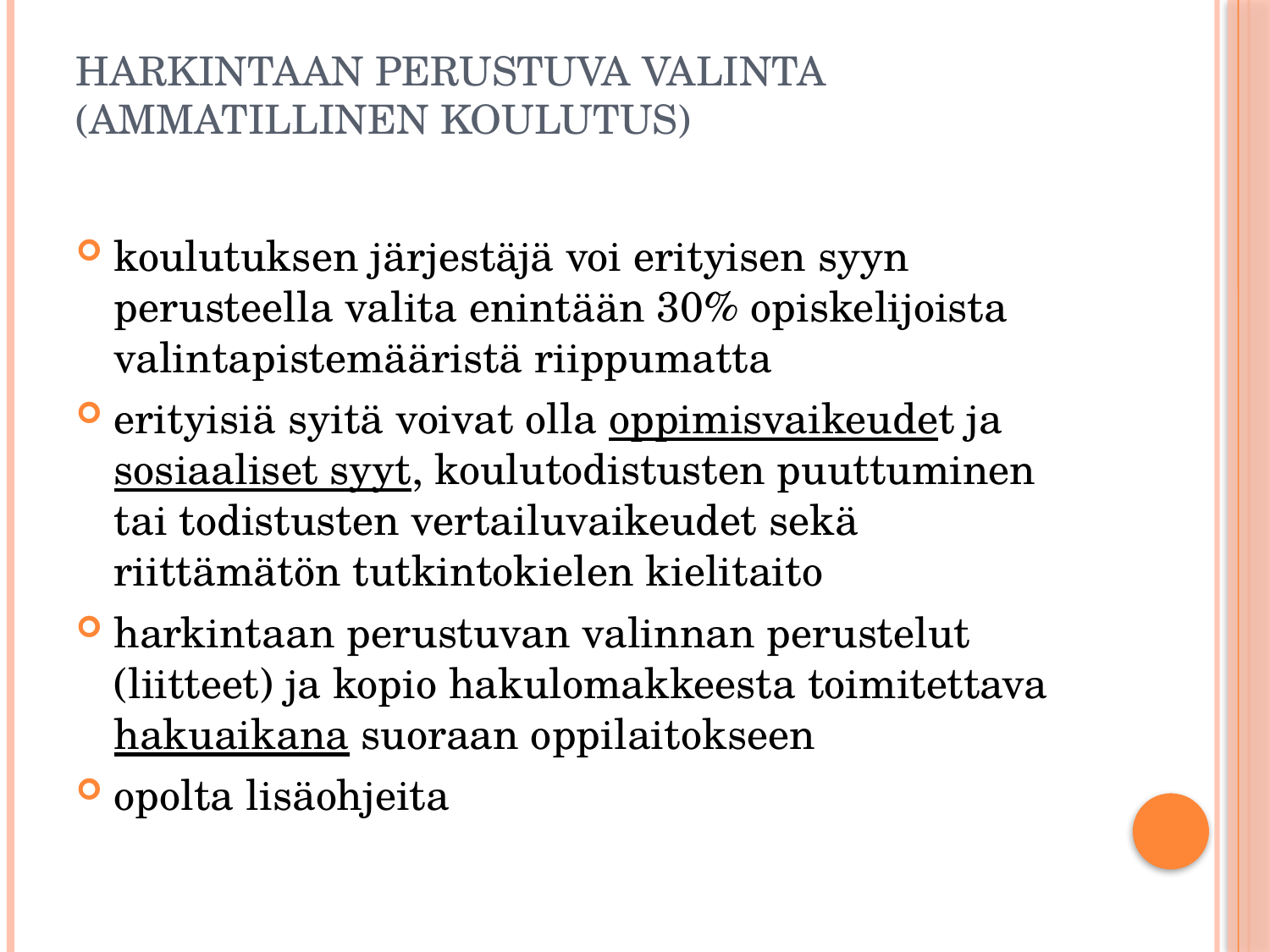

# HARKINTAAN PERUSTUVA VALINTA (ammatillinen koulutus)
koulutuksen järjestäjä voi erityisen syyn perusteella valita enintään 30% opiskelijoista valintapistemääristä riippumatta
erityisiä syitä voivat olla oppimisvaikeudet ja sosiaaliset syyt, koulutodistusten puuttuminen tai todistusten vertailuvaikeudet sekä riittämätön tutkintokielen kielitaito
harkintaan perustuvan valinnan perustelut (liitteet) ja kopio hakulomakkeesta toimitettava hakuaikana suoraan oppilaitokseen
opolta lisäohjeita